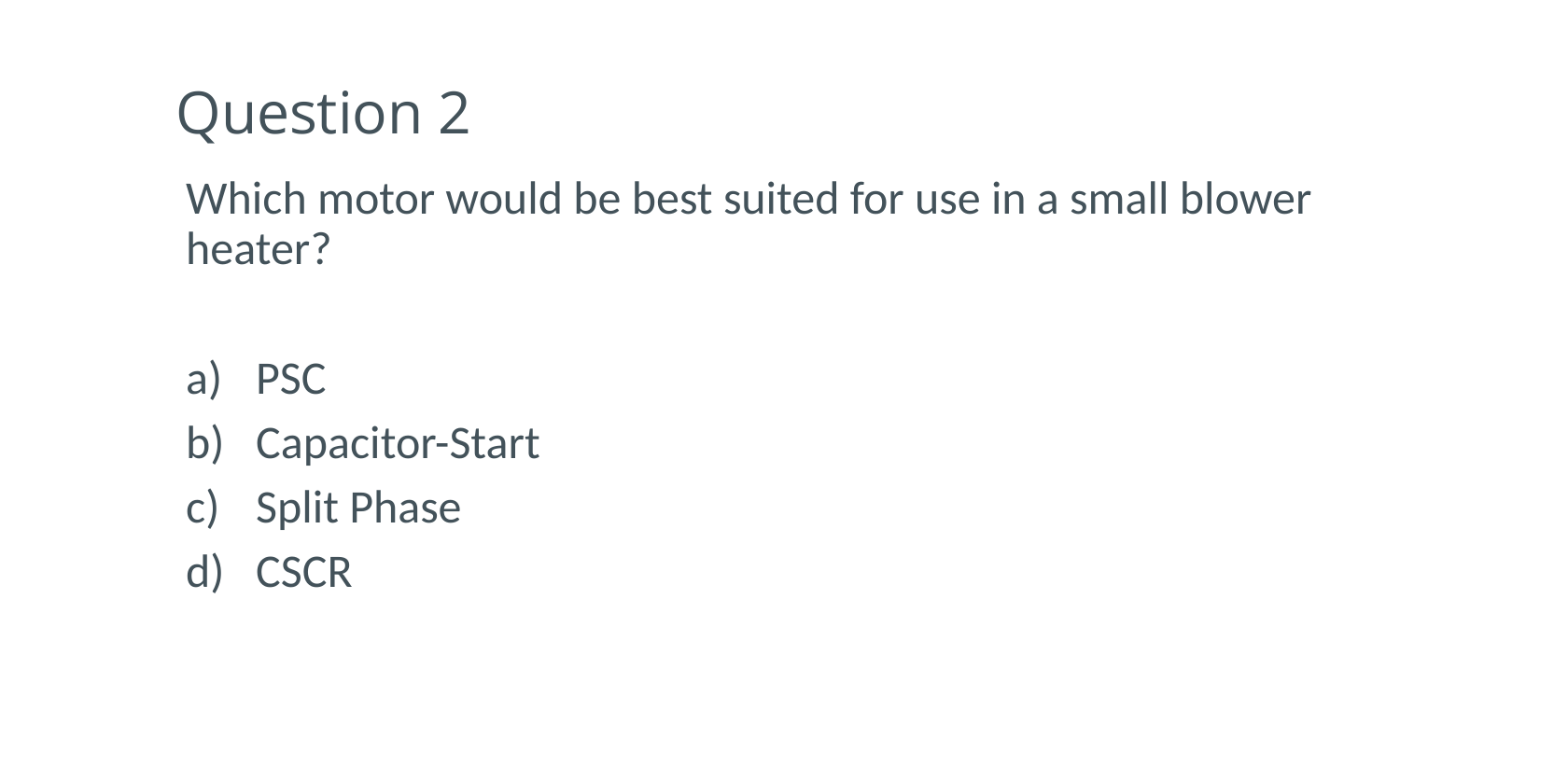

# Question 2
Which motor would be best suited for use in a small blower heater?

PSC
Capacitor-Start
Split Phase
CSCR